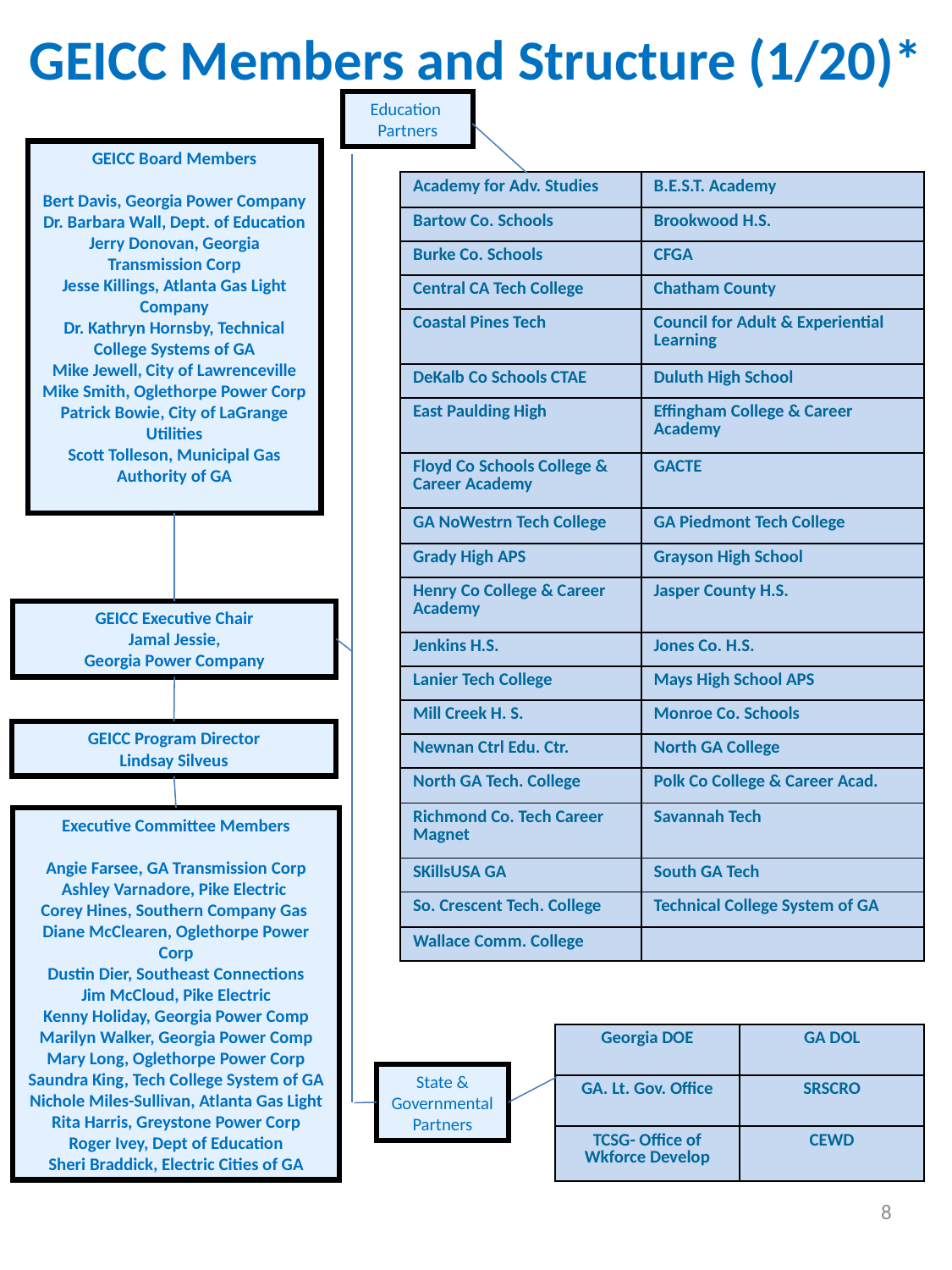

GEICC Members and Structure (1/20)*
Education
Partners
GEICC Board Members
Bert Davis, Georgia Power Company
Dr. Barbara Wall, Dept. of Education
Jerry Donovan, Georgia Transmission Corp
Jesse Killings, Atlanta Gas Light Company
Dr. Kathryn Hornsby, Technical College Systems of GA
Mike Jewell, City of Lawrenceville
Mike Smith, Oglethorpe Power Corp
Patrick Bowie, City of LaGrange Utilities
Scott Tolleson, Municipal Gas Authority of GA
| Academy for Adv. Studies | B.E.S.T. Academy |
| --- | --- |
| Bartow Co. Schools | Brookwood H.S. |
| Burke Co. Schools | CFGA |
| Central CA Tech College | Chatham County |
| Coastal Pines Tech | Council for Adult & Experiential Learning |
| DeKalb Co Schools CTAE | Duluth High School |
| East Paulding High | Effingham College & Career Academy |
| Floyd Co Schools College & Career Academy | GACTE |
| GA NoWestrn Tech College | GA Piedmont Tech College |
| Grady High APS | Grayson High School |
| Henry Co College & Career Academy | Jasper County H.S. |
| Jenkins H.S. | Jones Co. H.S. |
| Lanier Tech College | Mays High School APS |
| Mill Creek H. S. | Monroe Co. Schools |
| Newnan Ctrl Edu. Ctr. | North GA College |
| North GA Tech. College | Polk Co College & Career Acad. |
| Richmond Co. Tech Career Magnet | Savannah Tech |
| SKillsUSA GA | South GA Tech |
| So. Crescent Tech. College | Technical College System of GA |
| Wallace Comm. College |  |
GEICC Executive Chair
Jamal Jessie,
Georgia Power Company
GEICC Program Director
Lindsay Silveus
Executive Committee Members
Angie Farsee, GA Transmission Corp
Ashley Varnadore, Pike Electric
Corey Hines, Southern Company Gas
Diane McClearen, Oglethorpe Power Corp
Dustin Dier, Southeast Connections
Jim McCloud, Pike Electric
Kenny Holiday, Georgia Power Comp
Marilyn Walker, Georgia Power Comp
Mary Long, Oglethorpe Power Corp
Saundra King, Tech College System of GA
Nichole Miles-Sullivan, Atlanta Gas Light
Rita Harris, Greystone Power Corp
Roger Ivey, Dept of Education
Sheri Braddick, Electric Cities of GA
| Georgia DOE | GA DOL |
| --- | --- |
| GA. Lt. Gov. Office | SRSCRO |
| TCSG- Office of Wkforce Develop | CEWD |
State & Governmental Partners
8